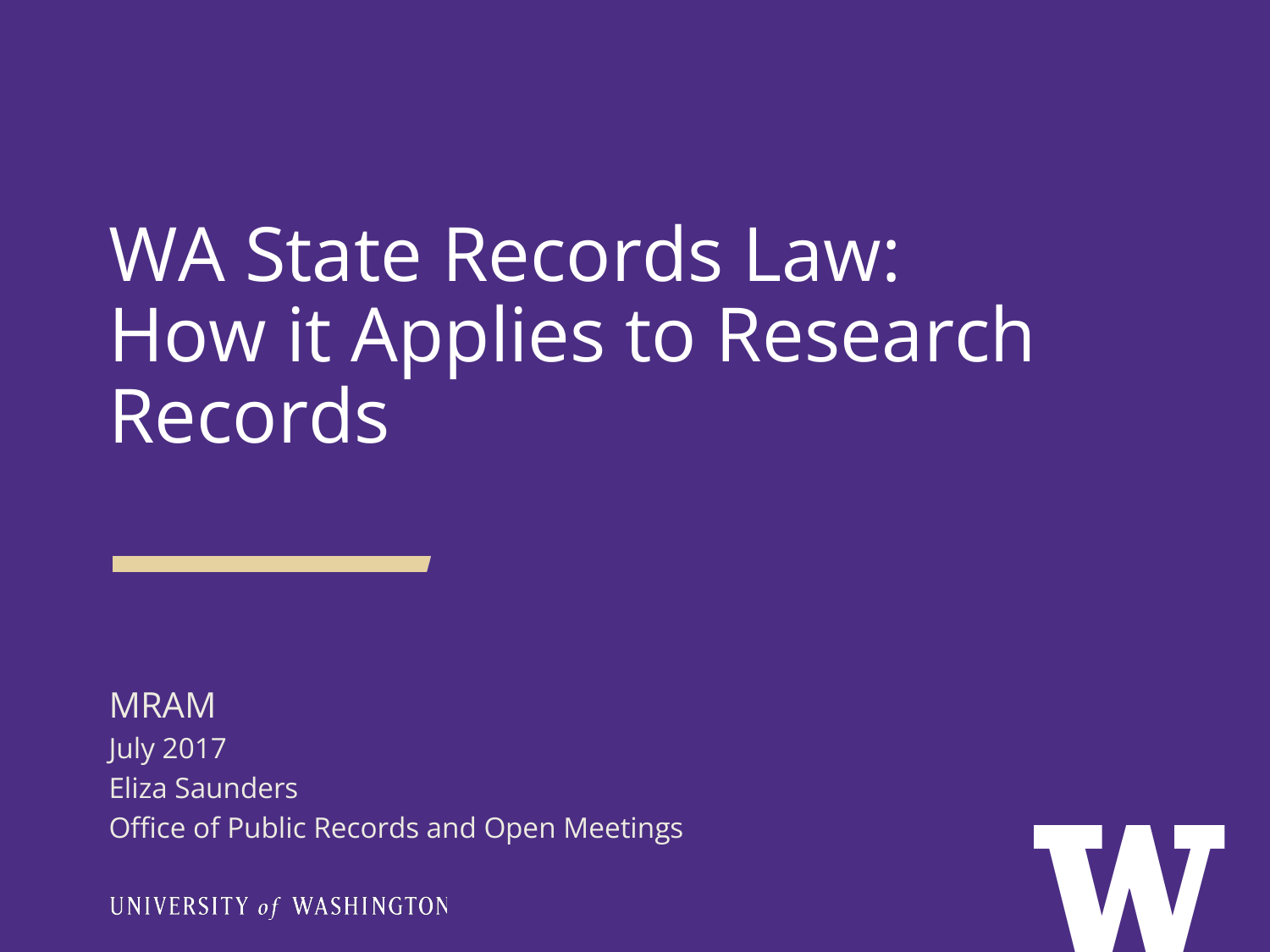

WA State Records Law:
How it Applies to Research Records
MRAM
July 2017
Eliza Saunders
Office of Public Records and Open Meetings